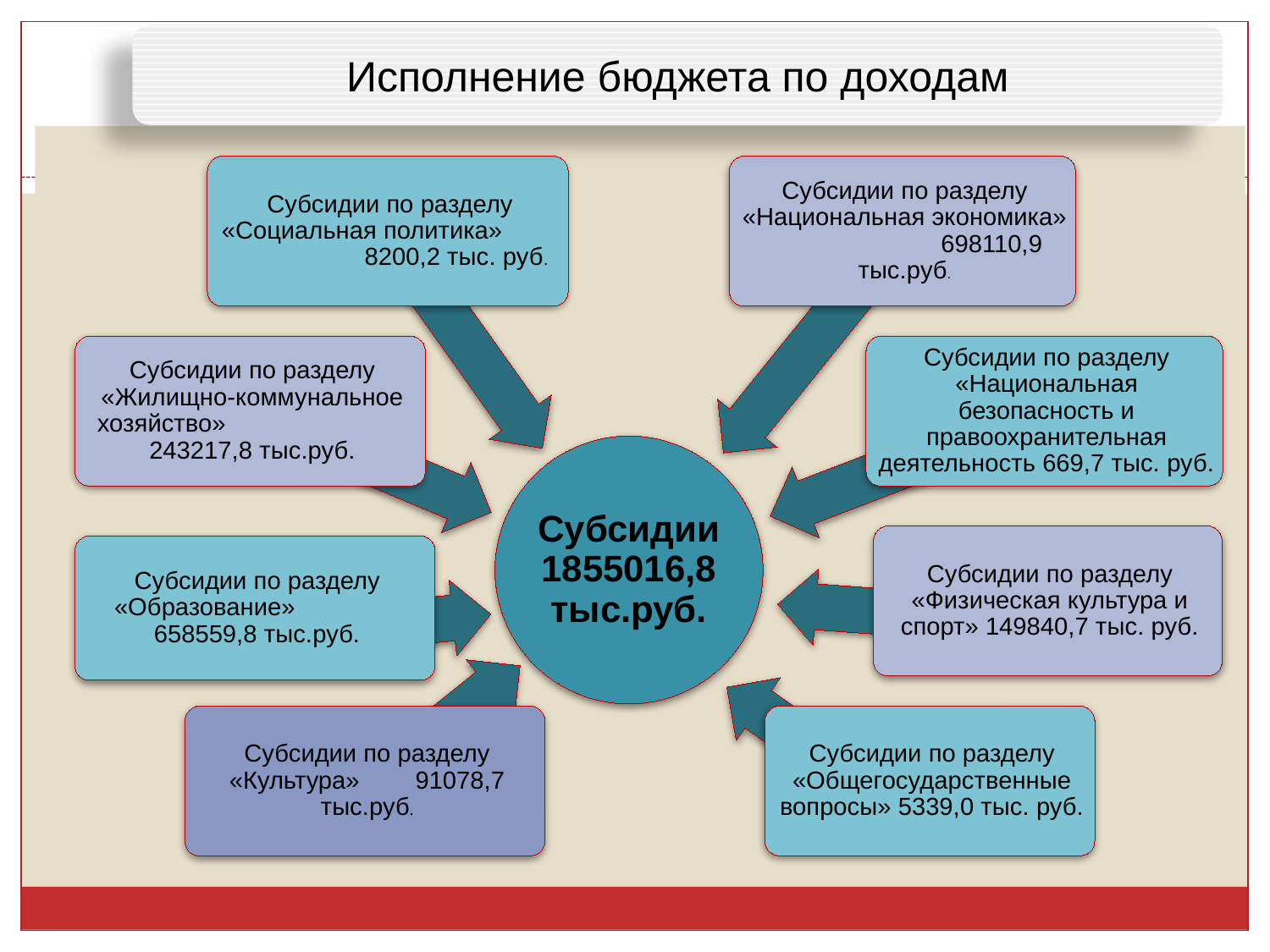

Исполнение бюджета по доходам
Субсидии 1855016,8 тыс.руб.
Субсидии по разделу «Культура»        91078,7 тыс.руб.
Субсидии по разделу «Образование»                658559,8 тыс.руб.
Субсидии по разделу «Жилищно-коммунальное хозяйство»                           243217,8 тыс.руб.
Субсидии по разделу «Социальная политика»                            8200,2 тыс. руб.
Субсидии по разделу «Национальная экономика»                          698110,9 тыс.руб.
Субсидии по разделу «Национальная безопасность и правоохранительная деятельность 669,7 тыс. руб.
Субсидии по разделу «Физическая культура и спорт» 149840,7 тыс. руб.
Субсидии по разделу «Общегосударственные вопросы» 5339,0 тыс. руб.